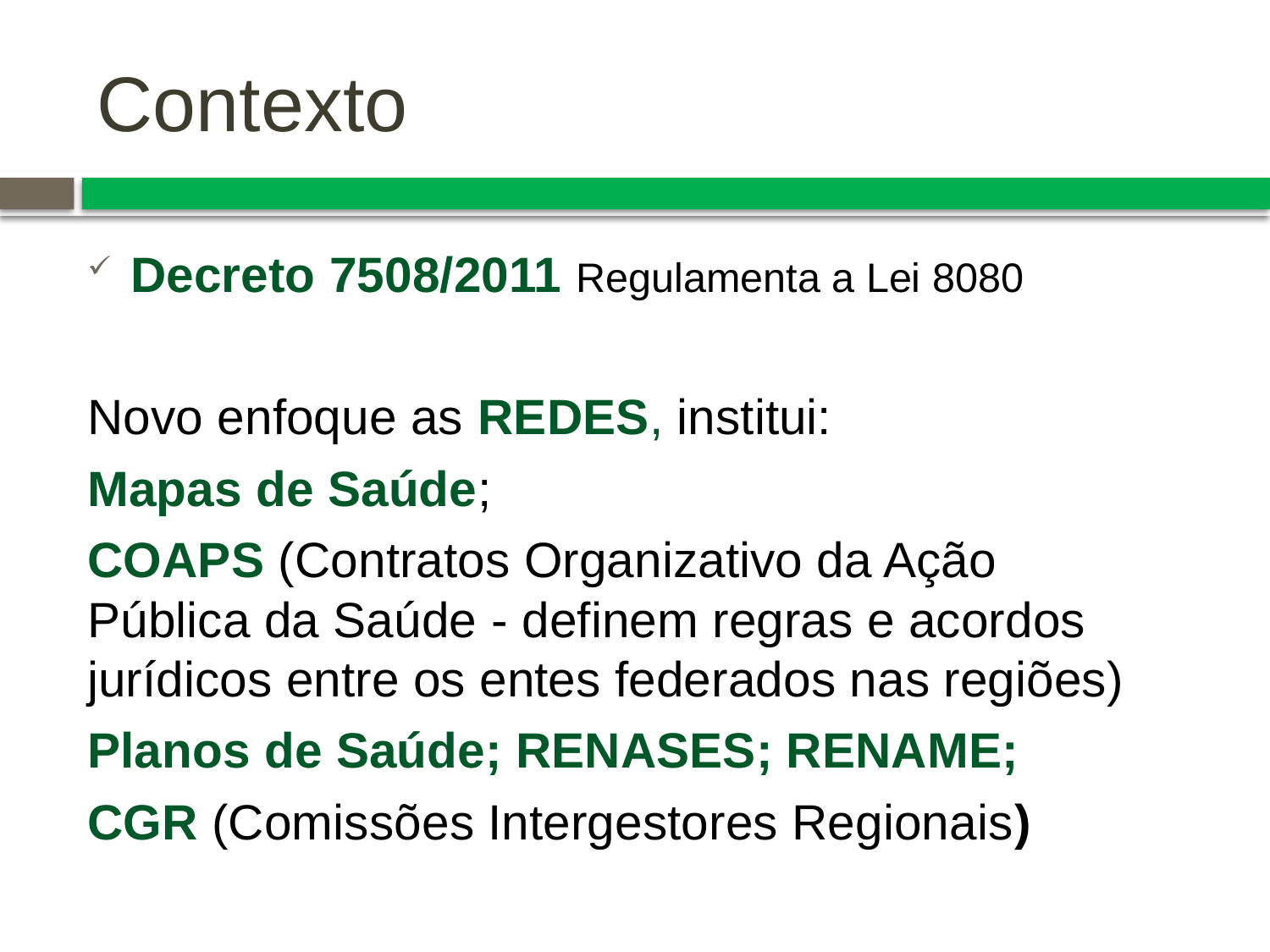

# Contexto
Decreto 7508/2011 Regulamenta a Lei 8080

Novo enfoque as REDES, institui:
Mapas de Saúde;
COAPS (Contratos Organizativo da Ação Pública da Saúde - definem regras e acordos jurídicos entre os entes federados nas regiões)
Planos de Saúde; RENASES; RENAME;
CGR (Comissões Intergestores Regionais)